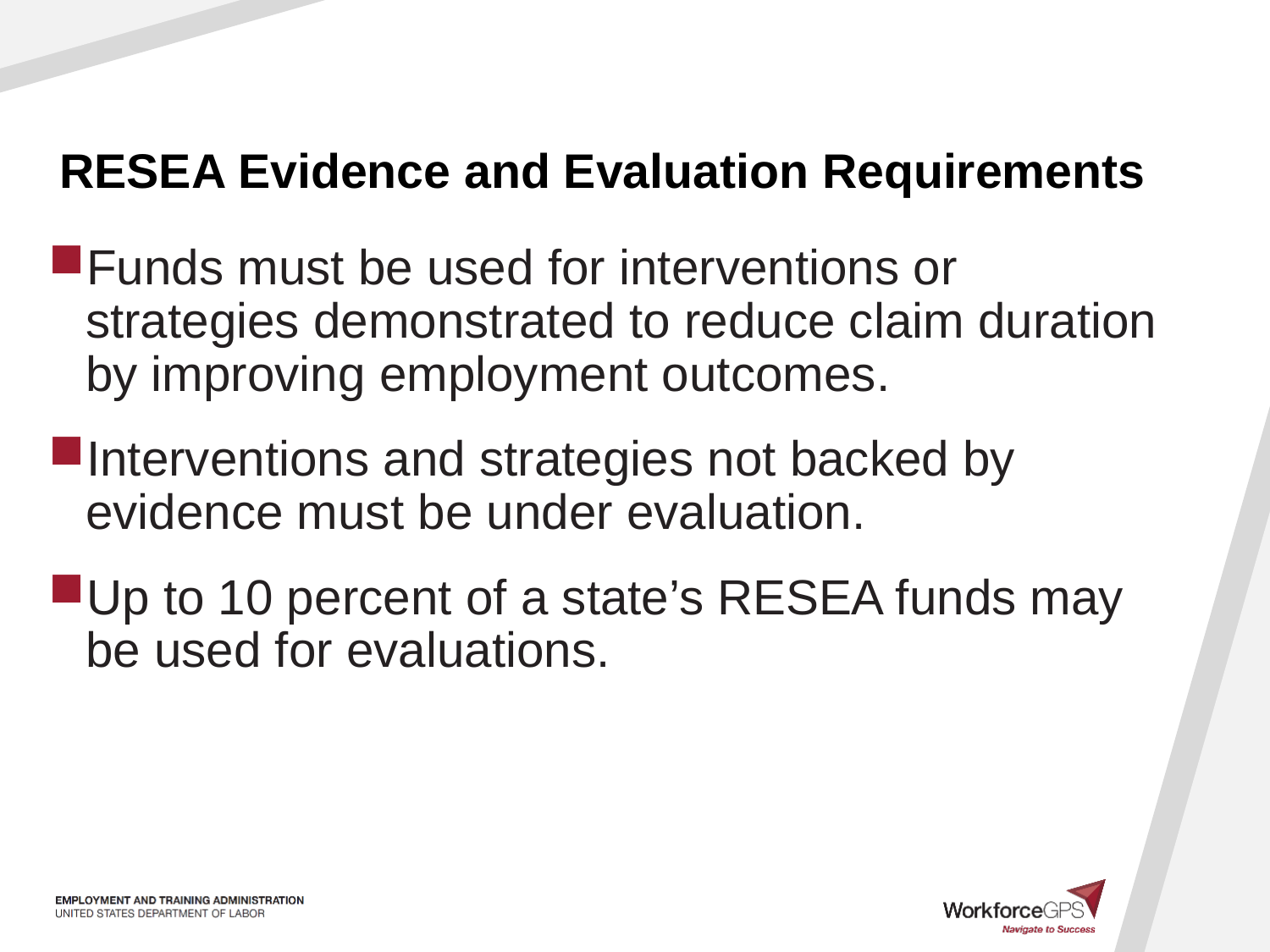

# RESEA Evidence and Evaluation Requirements
Funds must be used for interventions or strategies demonstrated to reduce claim duration by improving employment outcomes.
Interventions and strategies not backed by evidence must be under evaluation.
Up to 10 percent of a state’s RESEA funds may be used for evaluations.